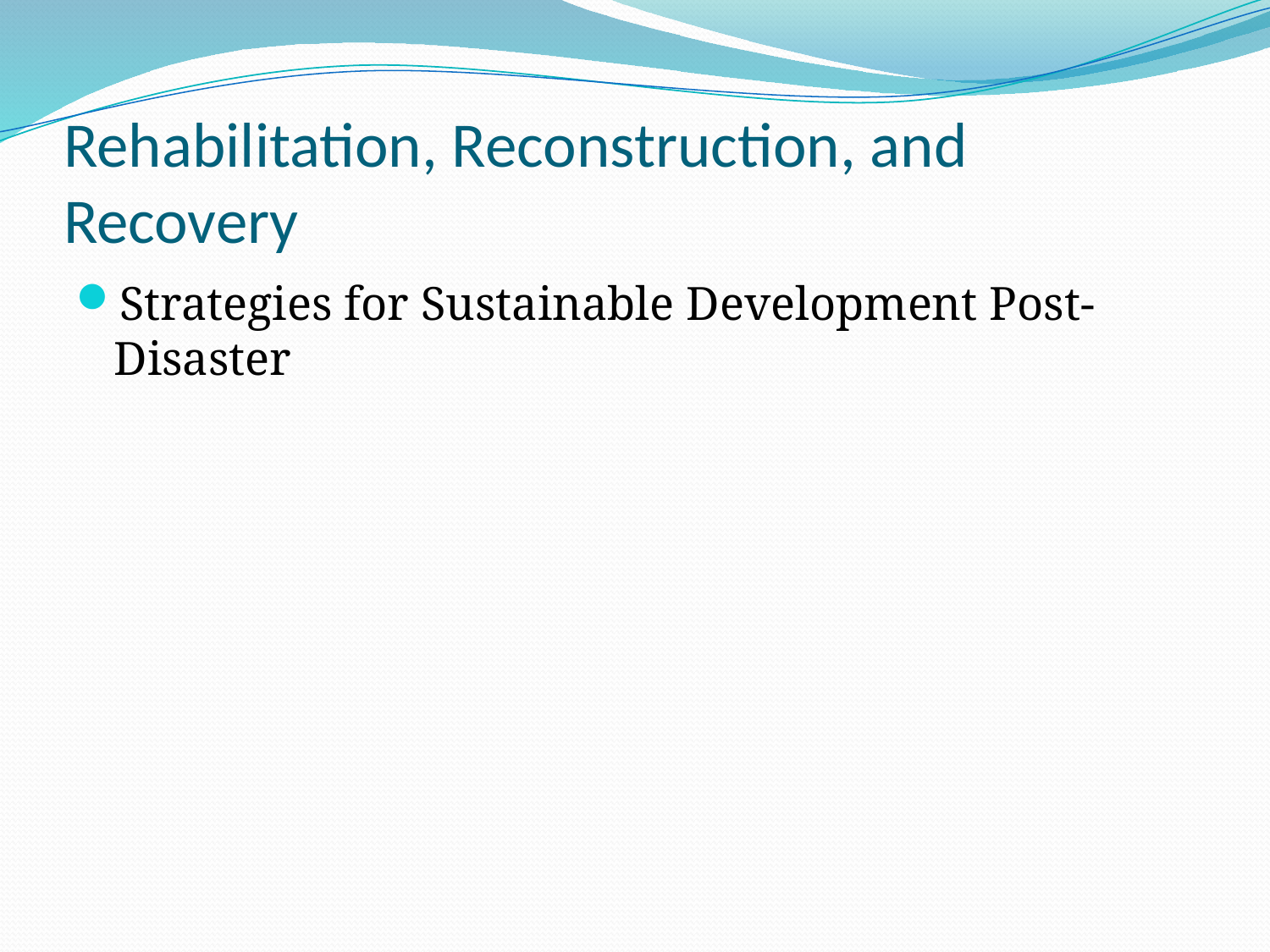

# Rehabilitation, Reconstruction, and Recovery
Strategies for Sustainable Development Post-Disaster